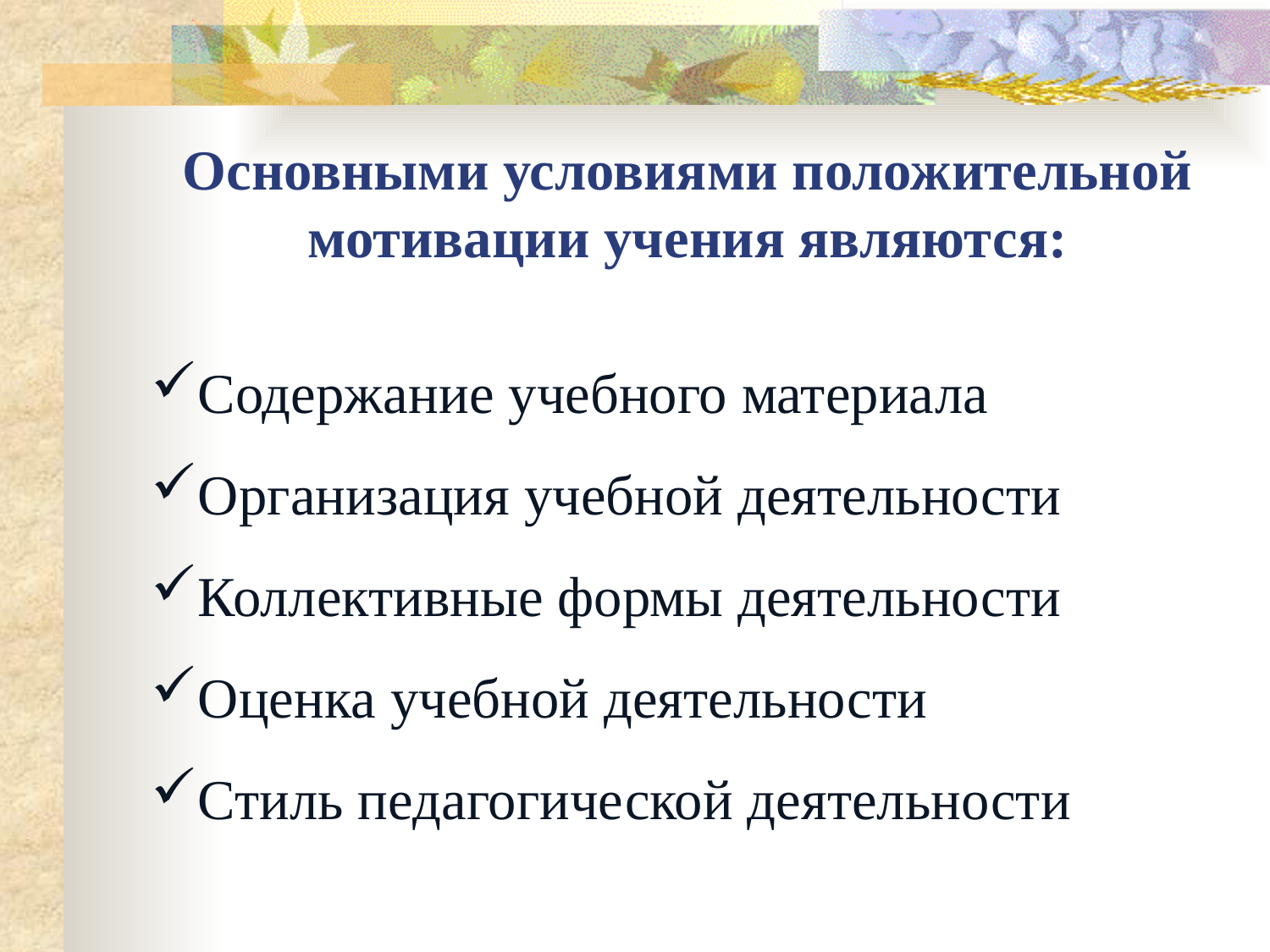

# Основными условиями положительной мотивации учения являются:
Содержание учебного материала
Организация учебной деятельности
Коллективные формы деятельности
Оценка учебной деятельности
Стиль педагогической деятельности